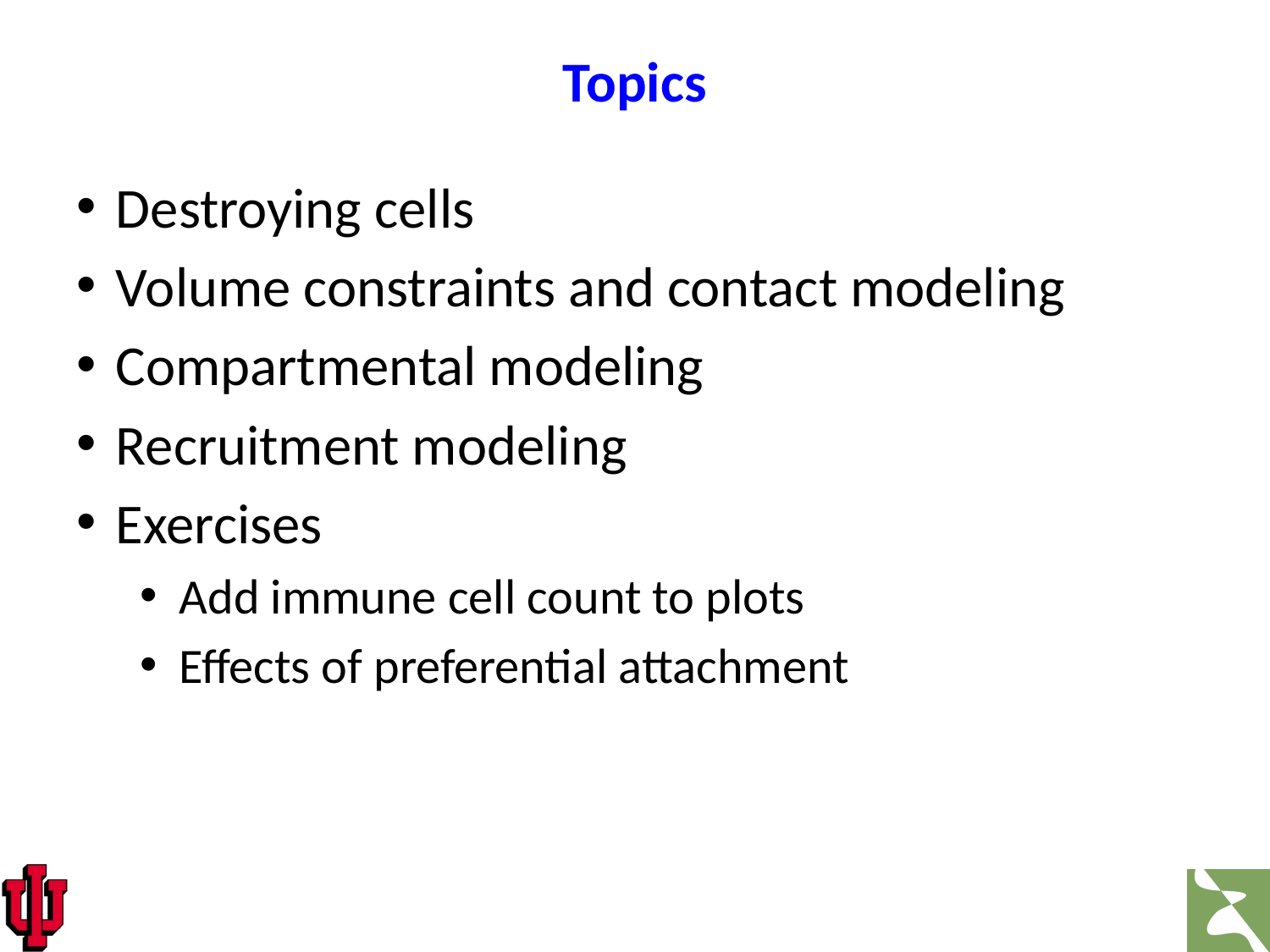

# Topics
Destroying cells
Volume constraints and contact modeling
Compartmental modeling
Recruitment modeling
Exercises
Add immune cell count to plots
Effects of preferential attachment